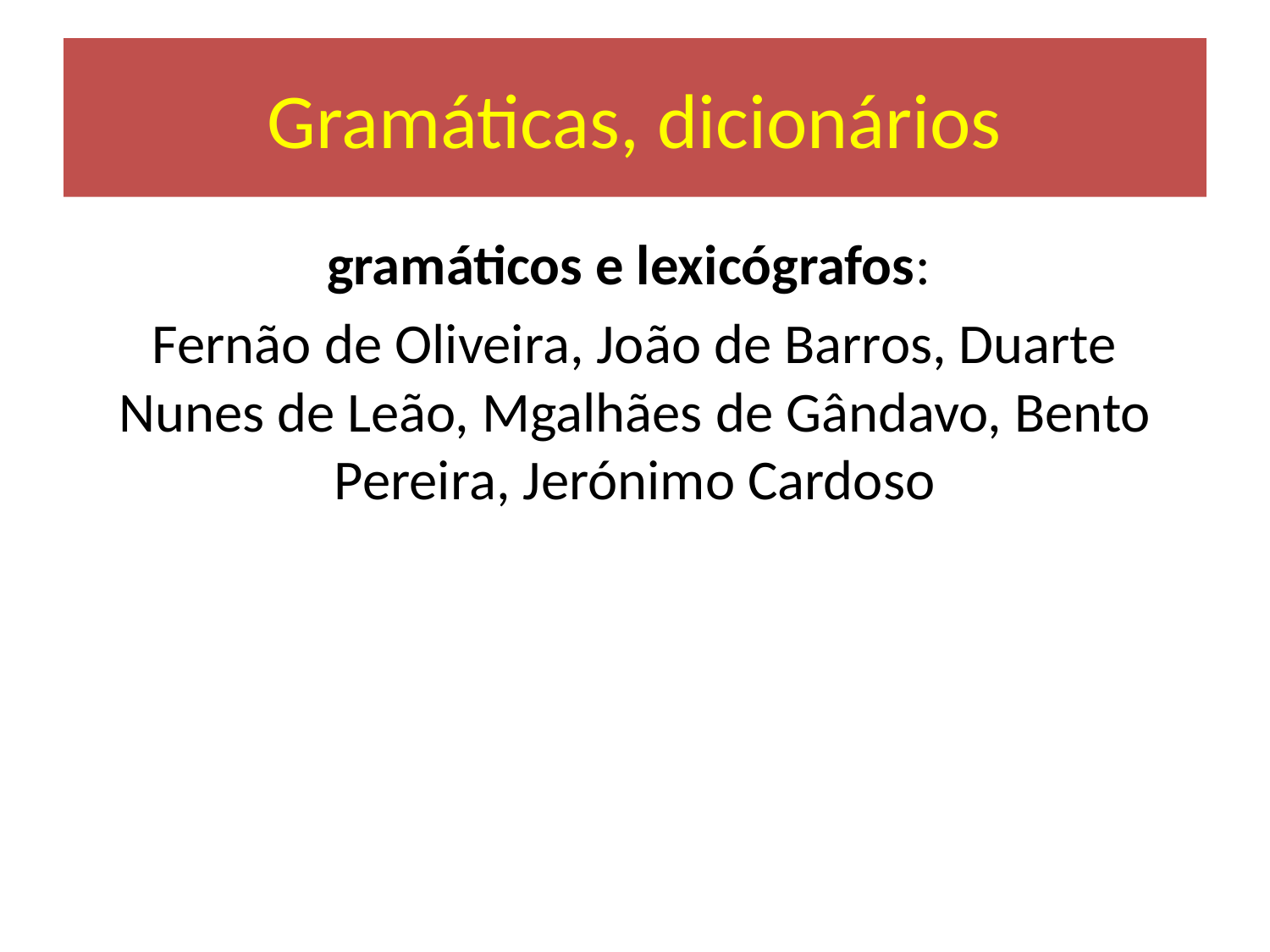

# Gramáticas, dicionários
gramáticos e lexicógrafos:
Fernão de Oliveira, João de Barros, Duarte Nunes de Leão, Mgalhães de Gândavo, Bento Pereira, Jerónimo Cardoso